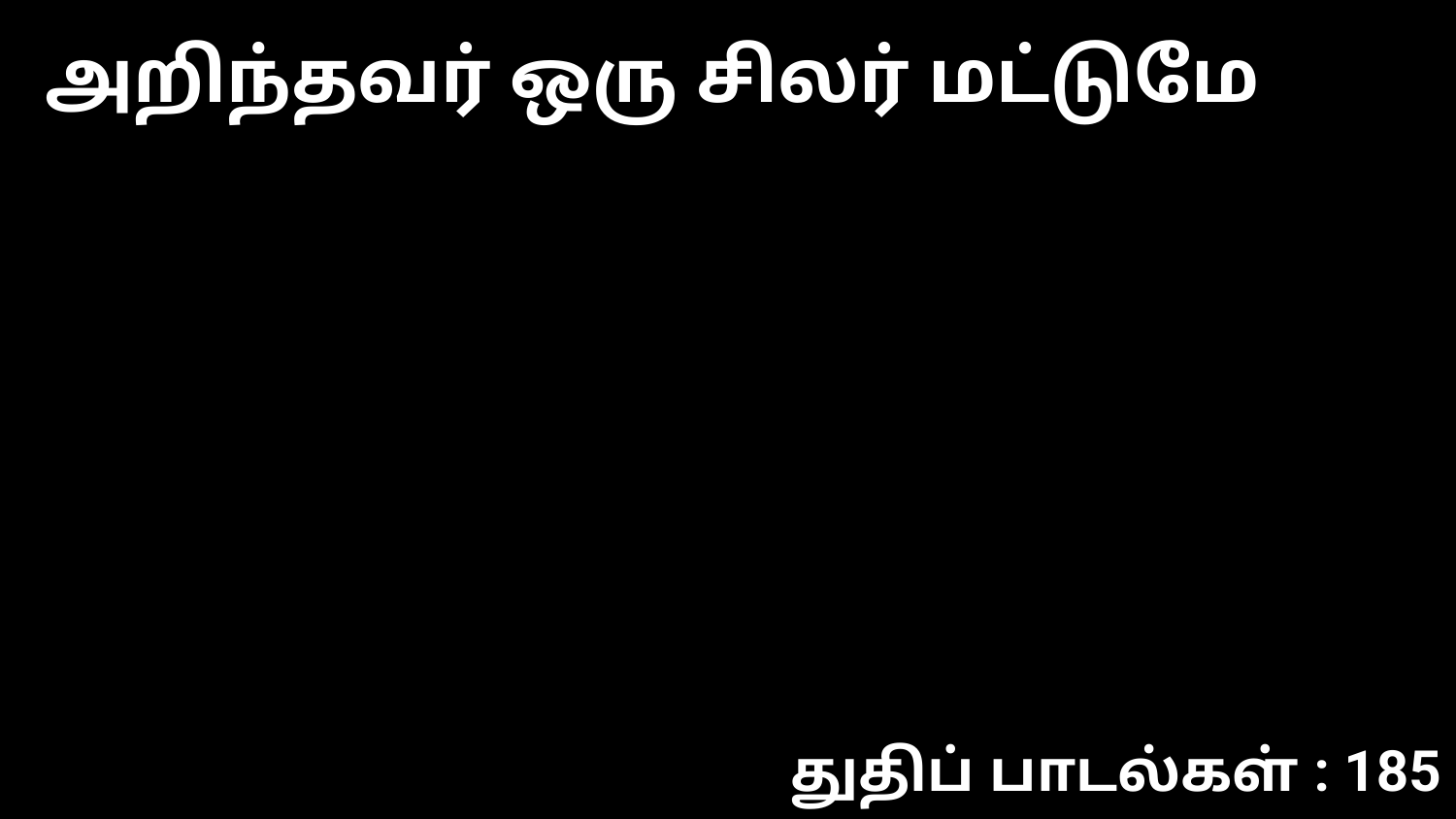

அறிந்தவர் ஒரு சிலர் மட்டுமே
துதிப் பாடல்கள் : 185